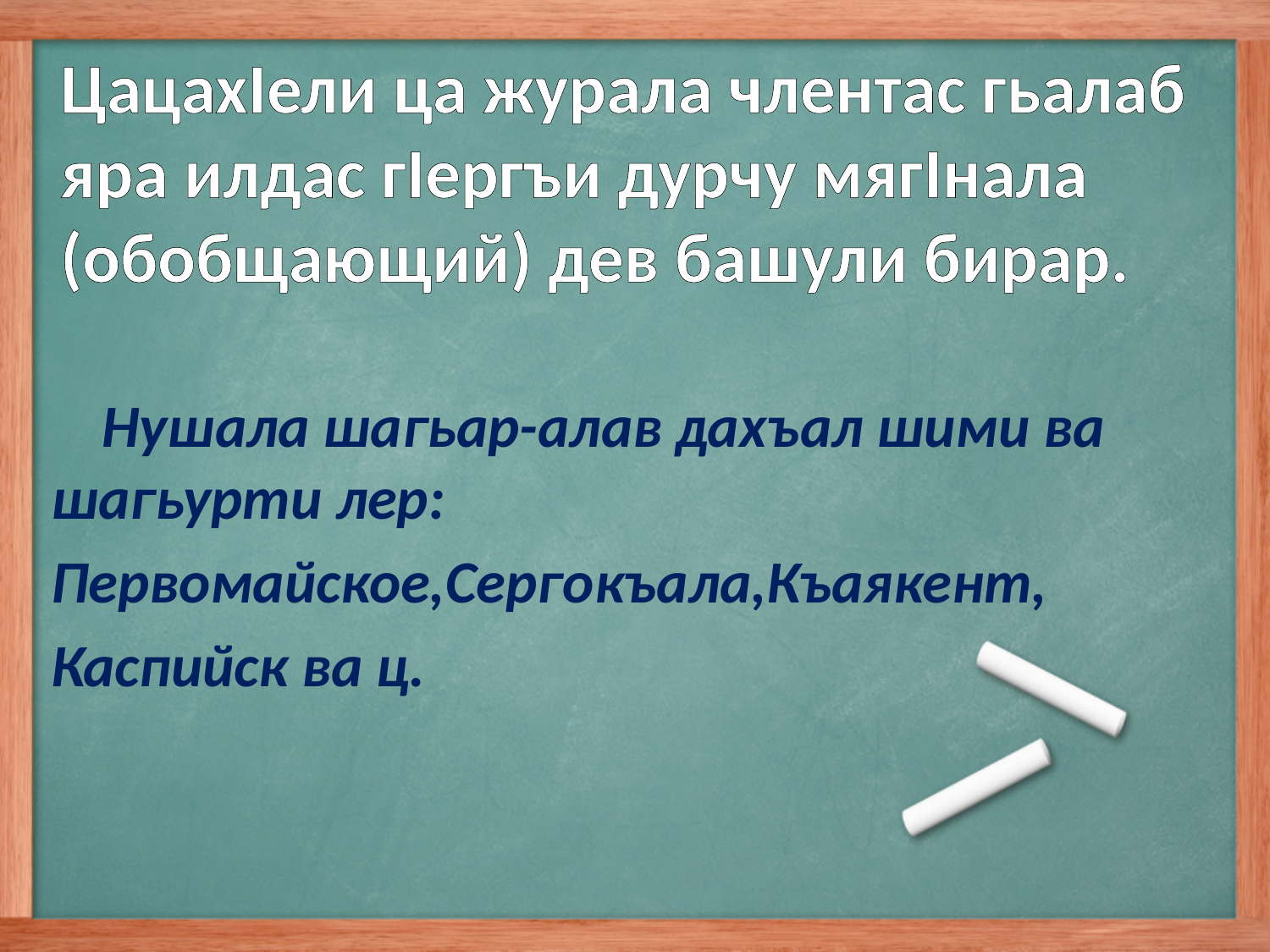

ЦацахIели ца журала члентас гьалаб яра илдас гIергъи дурчу мягIнала (обобщающий) дев башули бирар.

    Нушала шагьар-алав дахъал шими ва     шагьурти лер:
Первомайское,Сергокъала,Къаякент,
Каспийск ва ц.